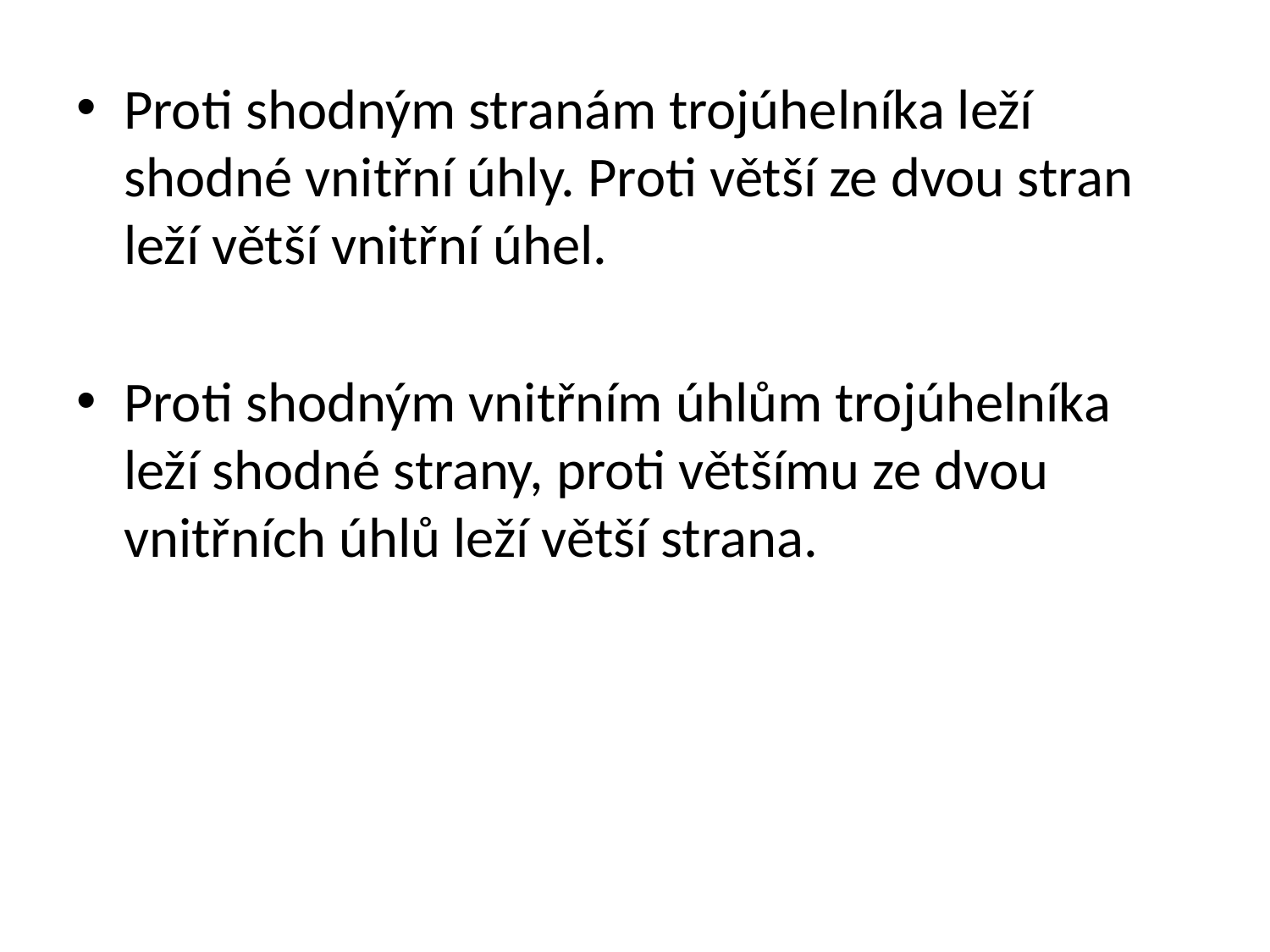

Proti shodným stranám trojúhelníka leží shodné vnitřní úhly. Proti větší ze dvou stran leží větší vnitřní úhel.

Proti shodným vnitřním úhlům trojúhelníka leží shodné strany, proti většímu ze dvou vnitřních úhlů leží větší strana.